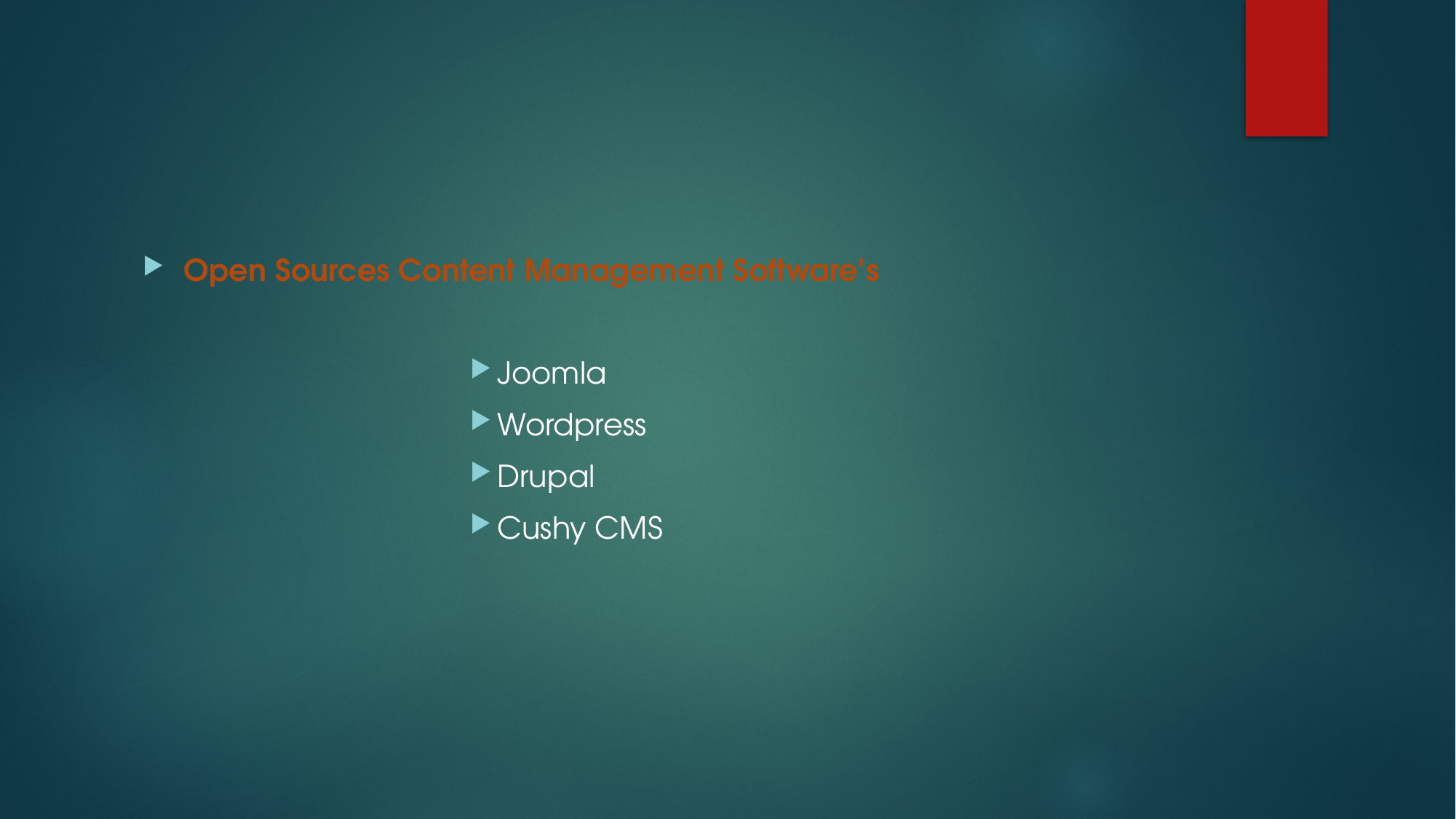

Open Sources Content Management Software’s

Joomla
Wordpress
Drupal
Cushy CMS